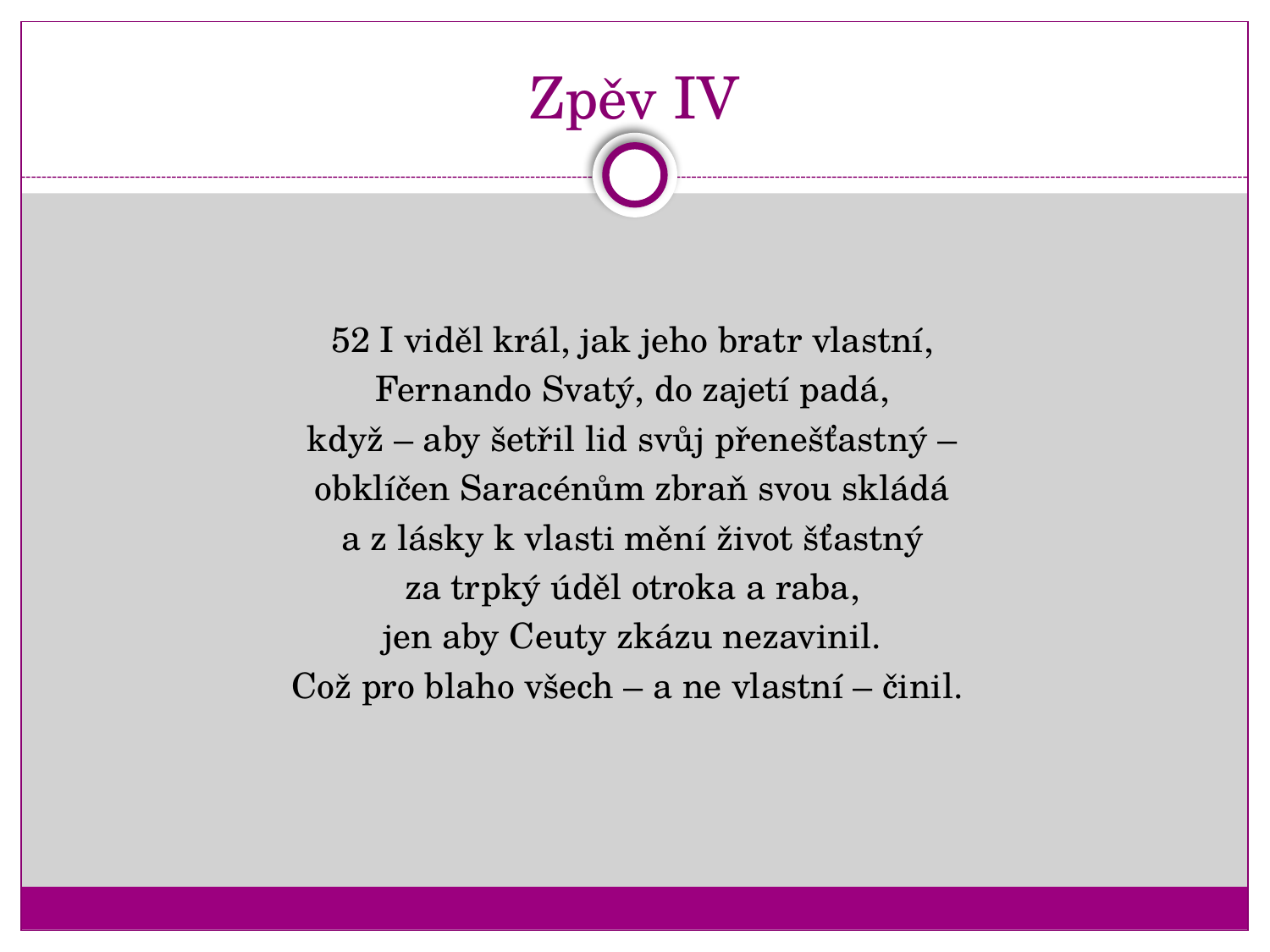

# Zpěv IV

52 I viděl král, jak jeho bratr vlastní,
Fernando Svatý, do zajetí padá,
když – aby šetřil lid svůj přenešťastný –
obklíčen Saracénům zbraň svou skládá
a z lásky k vlasti mění život šťastný
za trpký úděl otroka a raba,
jen aby Ceuty zkázu nezavinil.
Což pro blaho všech – a ne vlastní – činil.